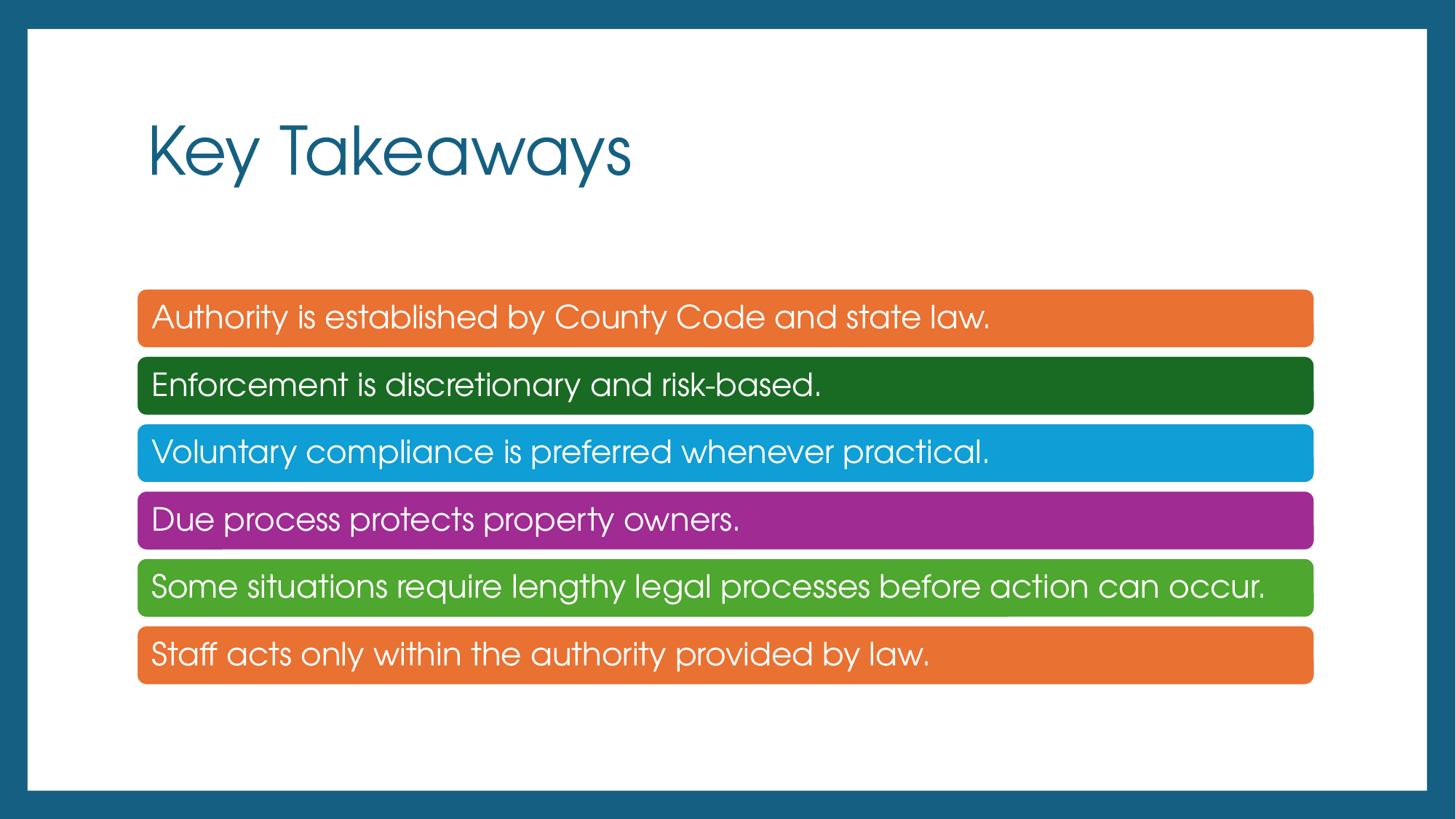

# Key Takeaways
Authority is established by County Code and state law.
Enforcement is discretionary and risk-based.
Voluntary compliance is preferred whenever practical.
Due process protects property owners.
Some situations require lengthy legal processes before action can occur.
Staff acts only within the authority provided by law.